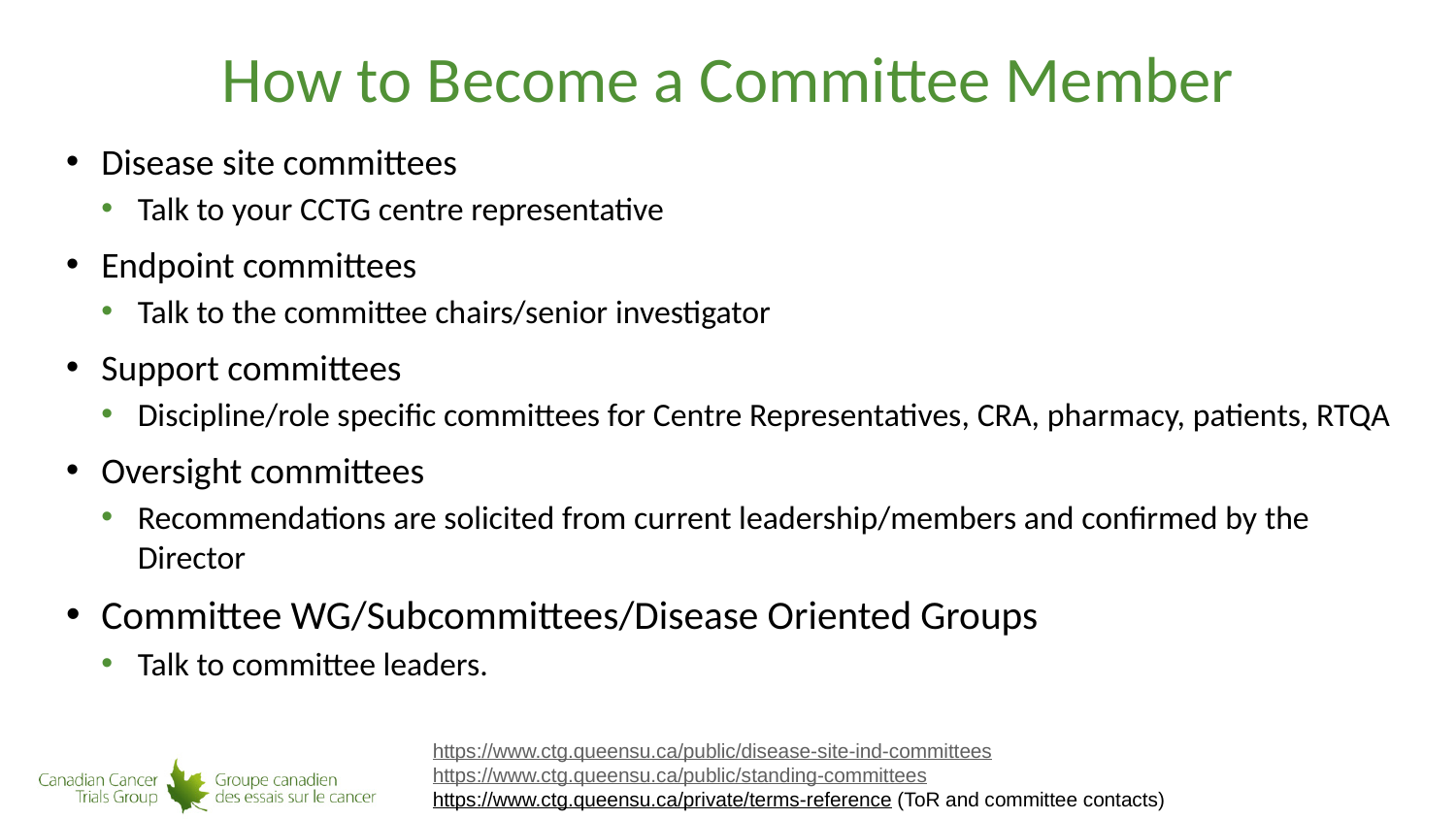

# How to Become a Committee Member
Disease site committees
Talk to your CCTG centre representative
Endpoint committees
Talk to the committee chairs/senior investigator
Support committees
Discipline/role specific committees for Centre Representatives, CRA, pharmacy, patients, RTQA
Oversight committees
Recommendations are solicited from current leadership/members and confirmed by the Director
Committee WG/Subcommittees/Disease Oriented Groups
Talk to committee leaders.
https://www.ctg.queensu.ca/public/disease-site-ind-committees
https://www.ctg.queensu.ca/public/standing-committees
https://www.ctg.queensu.ca/private/terms-reference (ToR and committee contacts)